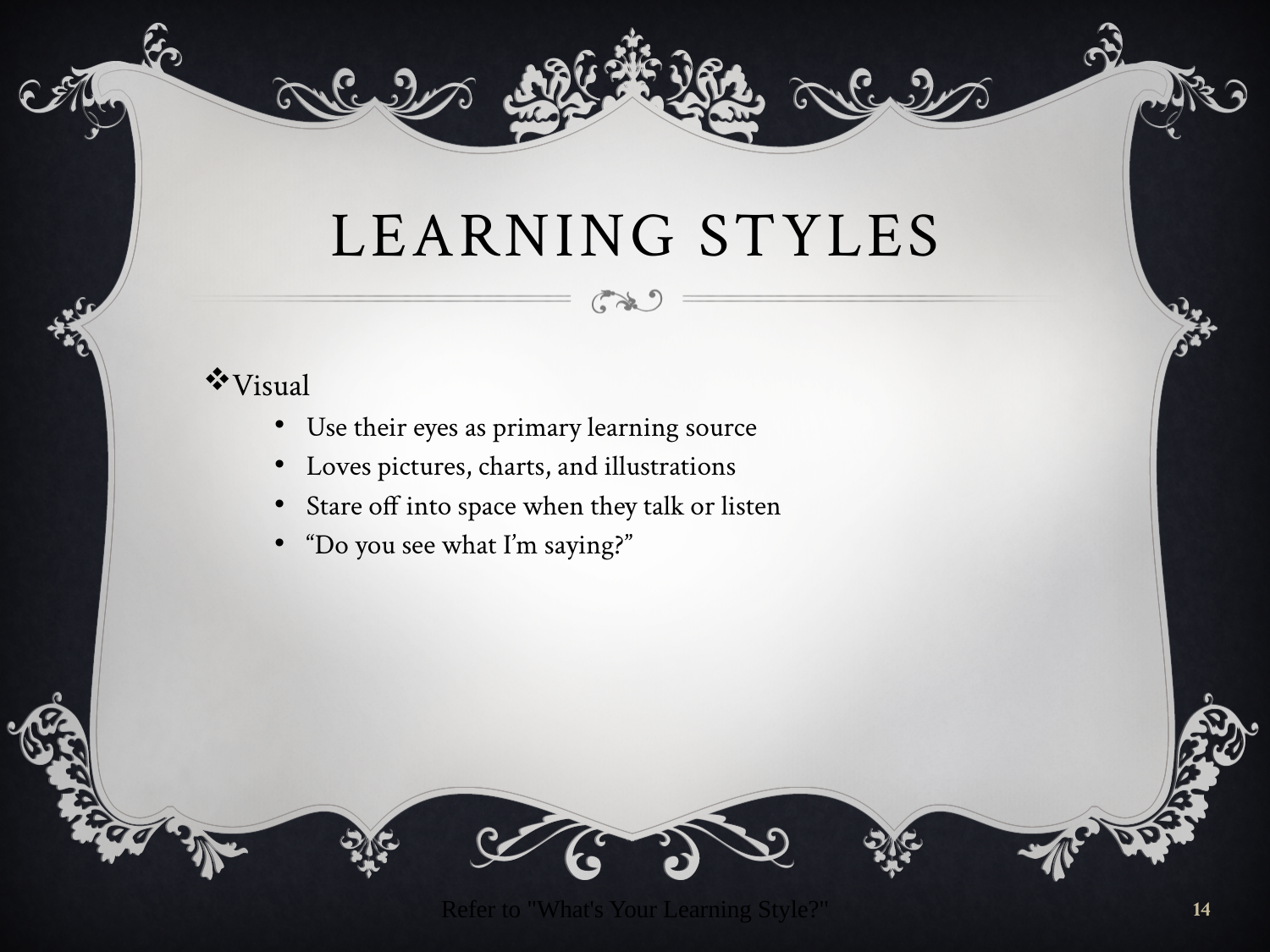

# Learning styles
Visual
Use their eyes as primary learning source
Loves pictures, charts, and illustrations
Stare off into space when they talk or listen
“Do you see what I’m saying?”
Refer to "What's Your Learning Style?"
14